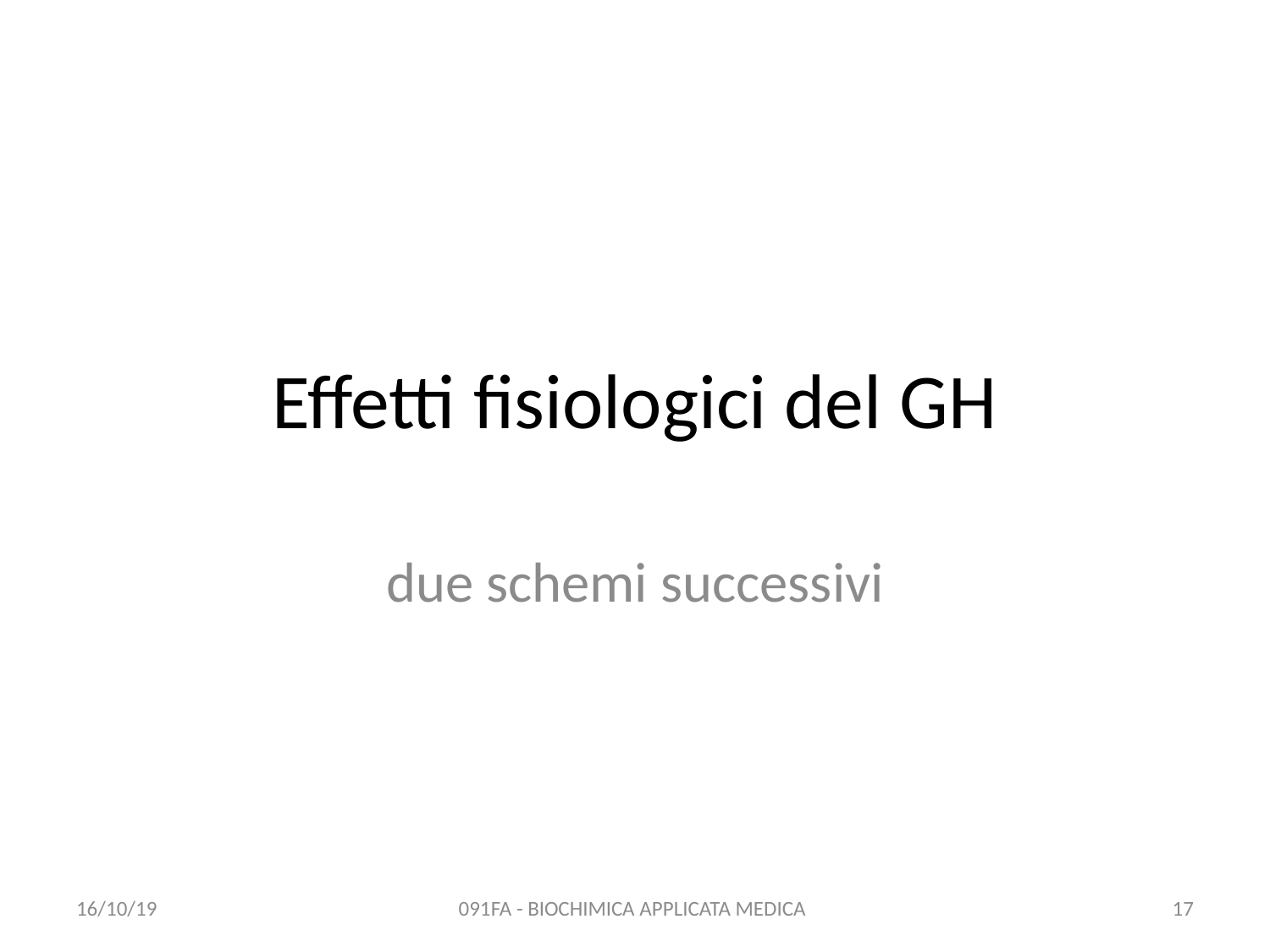

# Effetti fisiologici del GH
due schemi successivi
16/10/19
091FA - BIOCHIMICA APPLICATA MEDICA
17